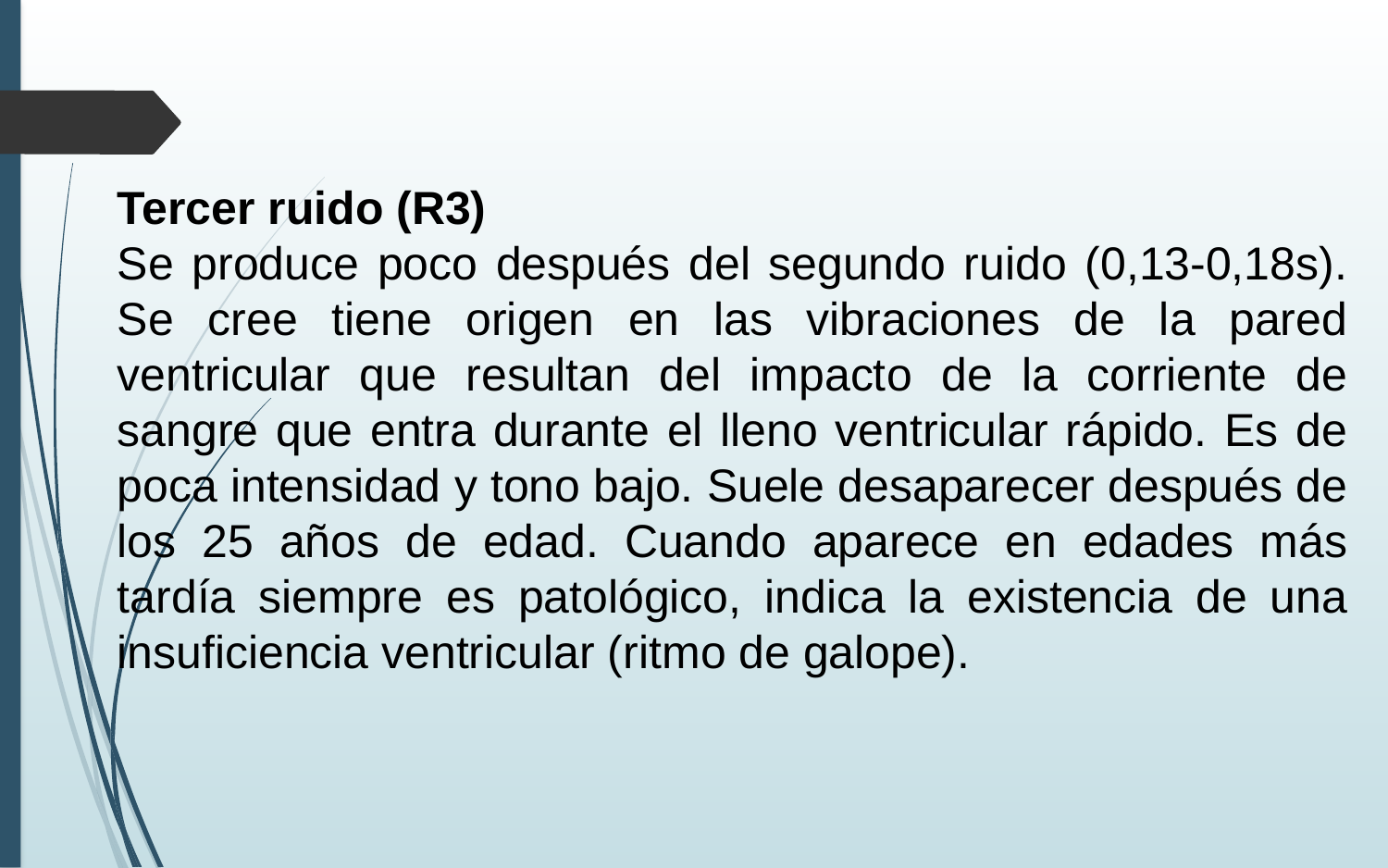

Tercer ruido (R3)
Se produce poco después del segundo ruido (0,13-0,18s). Se cree tiene origen en las vibraciones de la pared ventricular que resultan del impacto de la corriente de sangre que entra durante el lleno ventricular rápido. Es de poca intensidad y tono bajo. Suele desaparecer después de los 25 años de edad. Cuando aparece en edades más tardía siempre es patológico, indica la existencia de una insuficiencia ventricular (ritmo de galope).